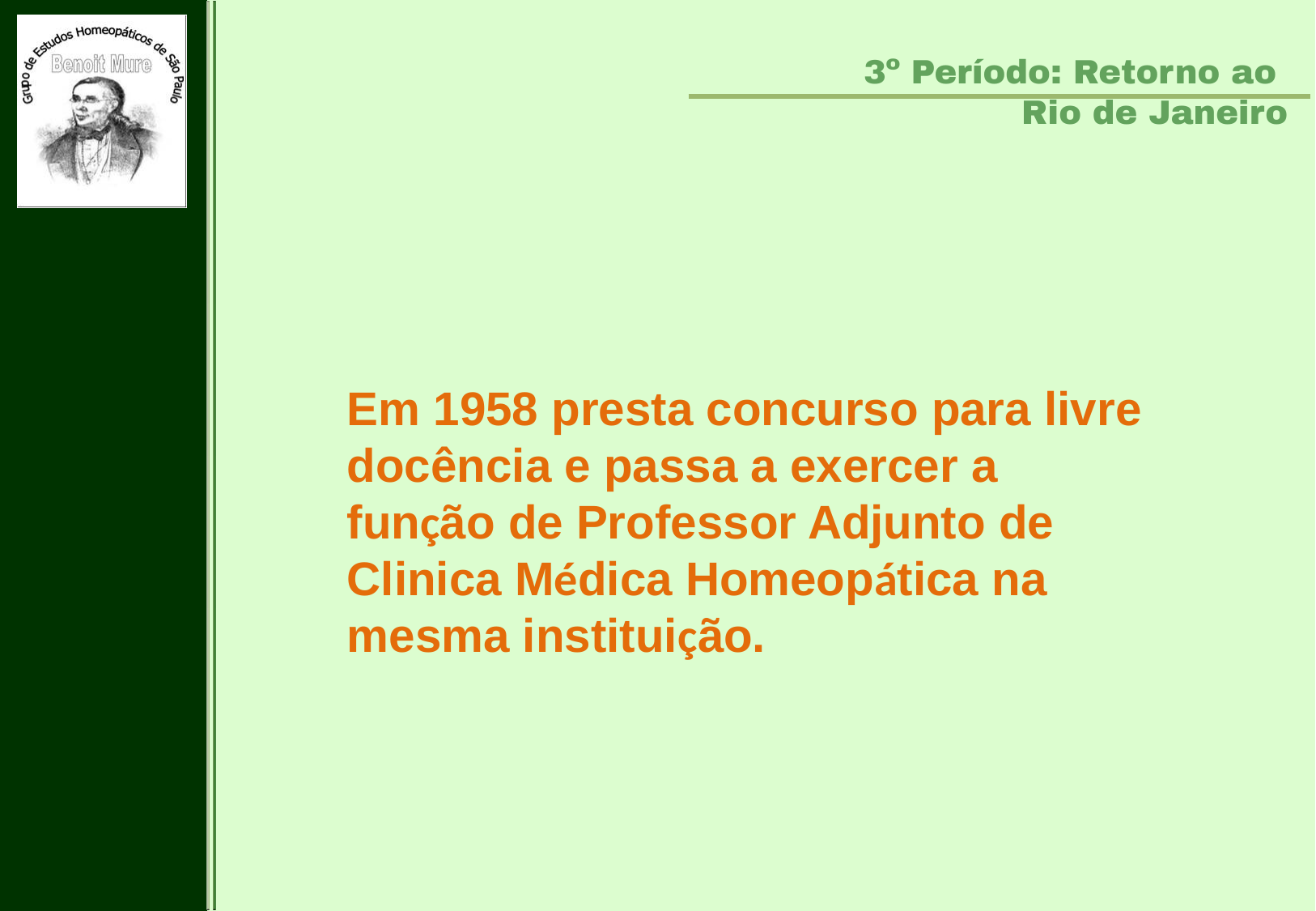

3º Período: Retorno ao
Rio de Janeiro
Em 1958 presta concurso para livre docência e passa a exercer a função de Professor Adjunto de Clinica Médica Homeopática na mesma instituição.